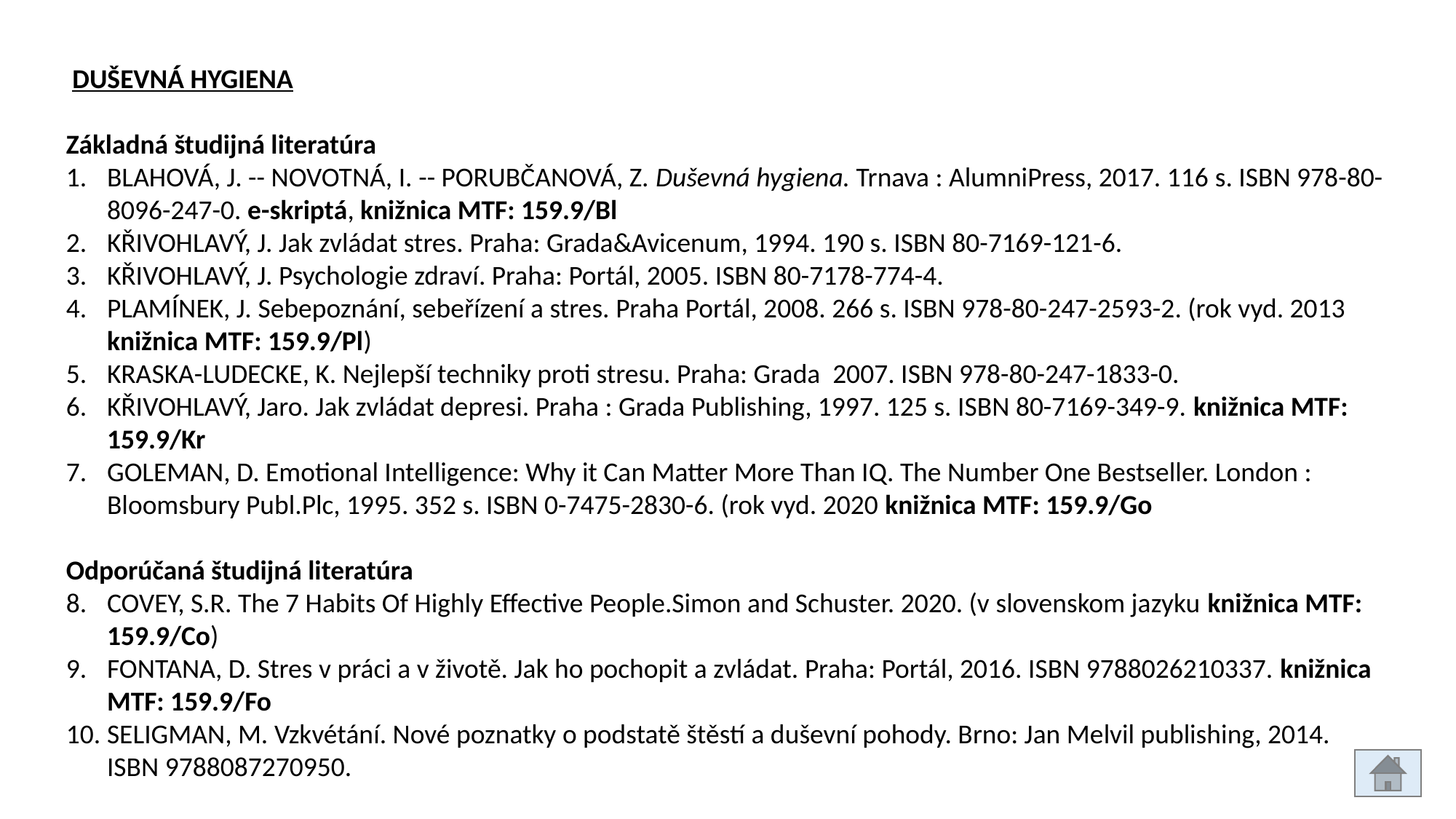

DUŠEVNÁ HYGIENA

Základná študijná literatúra
BLAHOVÁ, J. -- NOVOTNÁ, I. -- PORUBČANOVÁ, Z. Duševná hygiena. Trnava : AlumniPress, 2017. 116 s. ISBN 978-80-8096-247-0. e-skriptá, knižnica MTF: 159.9/Bl
KŘIVOHLAVÝ, J. Jak zvládat stres. Praha: Grada&Avicenum, 1994. 190 s. ISBN 80-7169-121-6.
KŘIVOHLAVÝ, J. Psychologie zdraví. Praha: Portál, 2005. ISBN 80-7178-774-4.
PLAMÍNEK, J. Sebepoznání, sebeřízení a stres. Praha Portál, 2008. 266 s. ISBN 978-80-247-2593-2. (rok vyd. 2013 knižnica MTF: 159.9/Pl)
KRASKA-LUDECKE, K. Nejlepší techniky proti stresu. Praha: Grada  2007. ISBN 978-80-247-1833-0.
KŘIVOHLAVÝ, Jaro. Jak zvládat depresi. Praha : Grada Publishing, 1997. 125 s. ISBN 80-7169-349-9. knižnica MTF: 159.9/Kr
GOLEMAN, D. Emotional Intelligence: Why it Can Matter More Than IQ. The Number One Bestseller. London : Bloomsbury Publ.Plc, 1995. 352 s. ISBN 0-7475-2830-6. (rok vyd. 2020 knižnica MTF: 159.9/Go

Odporúčaná študijná literatúra
COVEY, S.R. The 7 Habits Of Highly Effective People.Simon and Schuster. 2020. (v slovenskom jazyku knižnica MTF: 159.9/Co)
FONTANA, D. Stres v práci a v životě. Jak ho pochopit a zvládat. Praha: Portál, 2016. ISBN 9788026210337. knižnica MTF: 159.9/Fo
SELIGMAN, M. Vzkvétání. Nové poznatky o podstatě štěstí a duševní pohody. Brno: Jan Melvil publishing, 2014. ISBN 9788087270950.